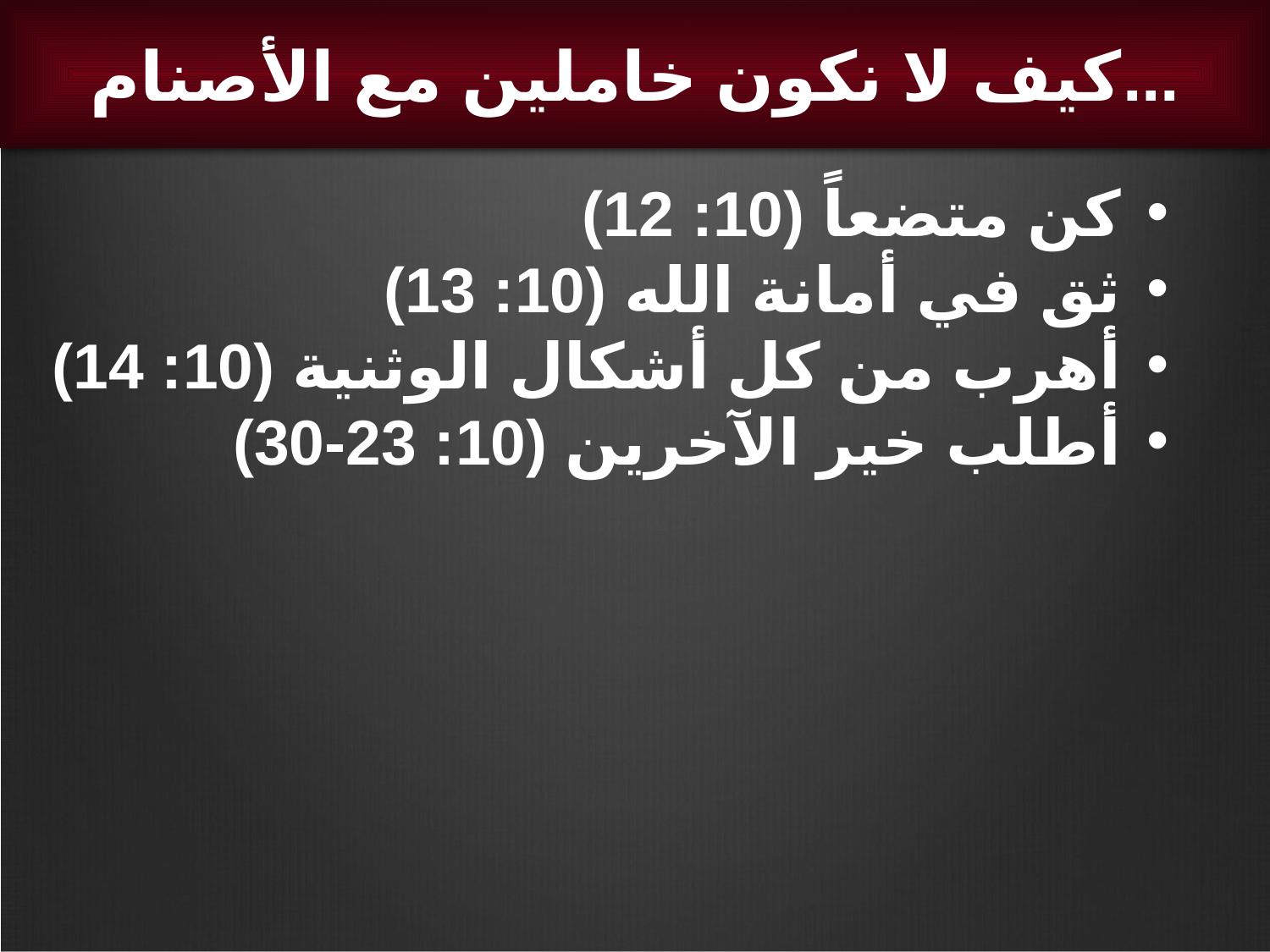

# كيف لا نكون خاملين مع الأصنام...
كن متضعاً (10: 12)
ثق في أمانة الله (10: 13)
أهرب من كل أشكال الوثنية (10: 14)
أطلب خير الآخرين (10: 23-30)